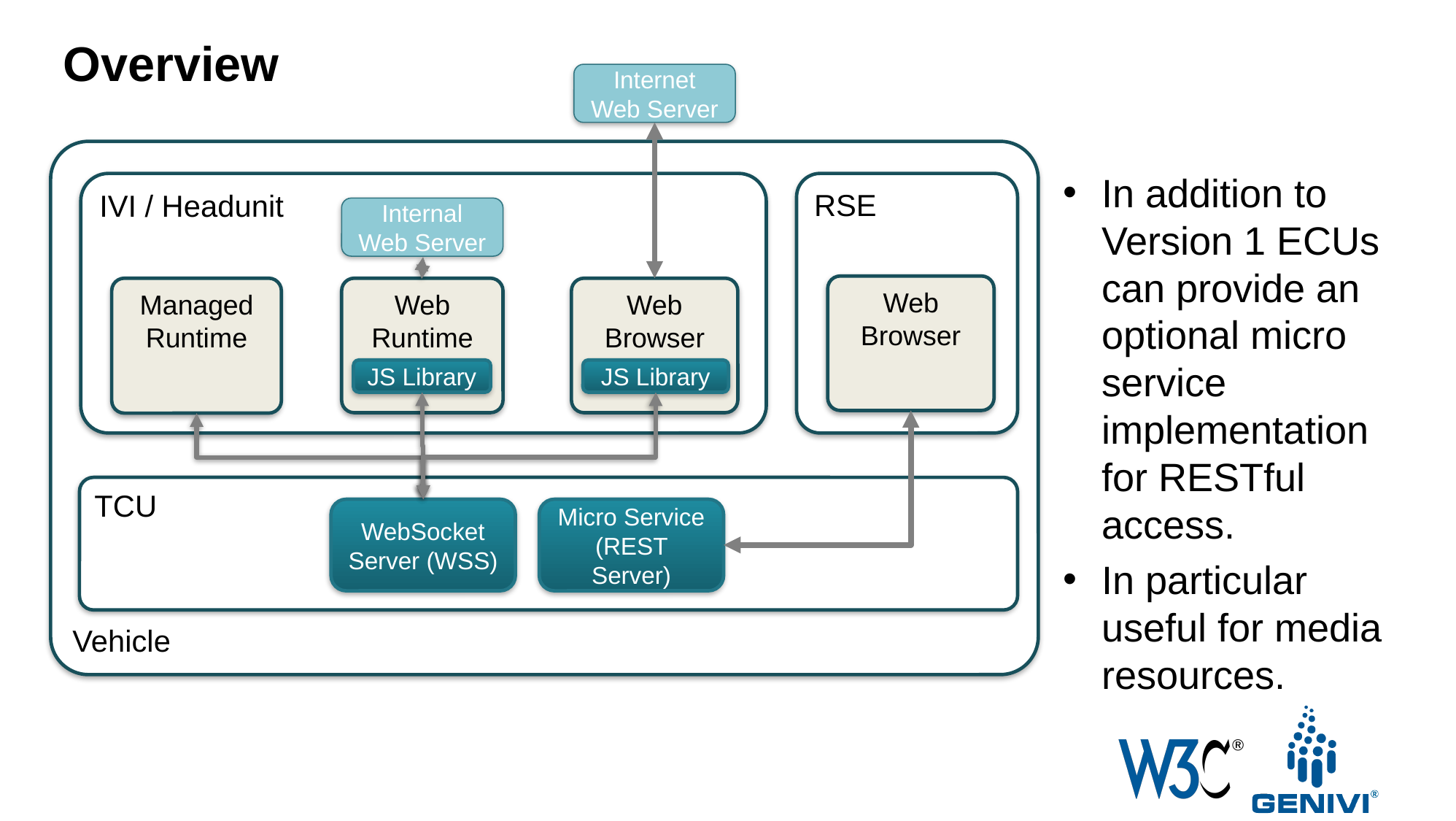

Overview
Internet Web Server
Vehicle
In addition to Version 1 ECUs can provide an optional micro service implementation for RESTful access.
In particular useful for media resources.
IVI / Headunit
RSE
Internal Web Server

Web Browser
Managed Runtime
Web Runtime
Web Browser

JS Library
JS Library

TCU
WebSocket Server (WSS)
Micro Service
(REST Server)